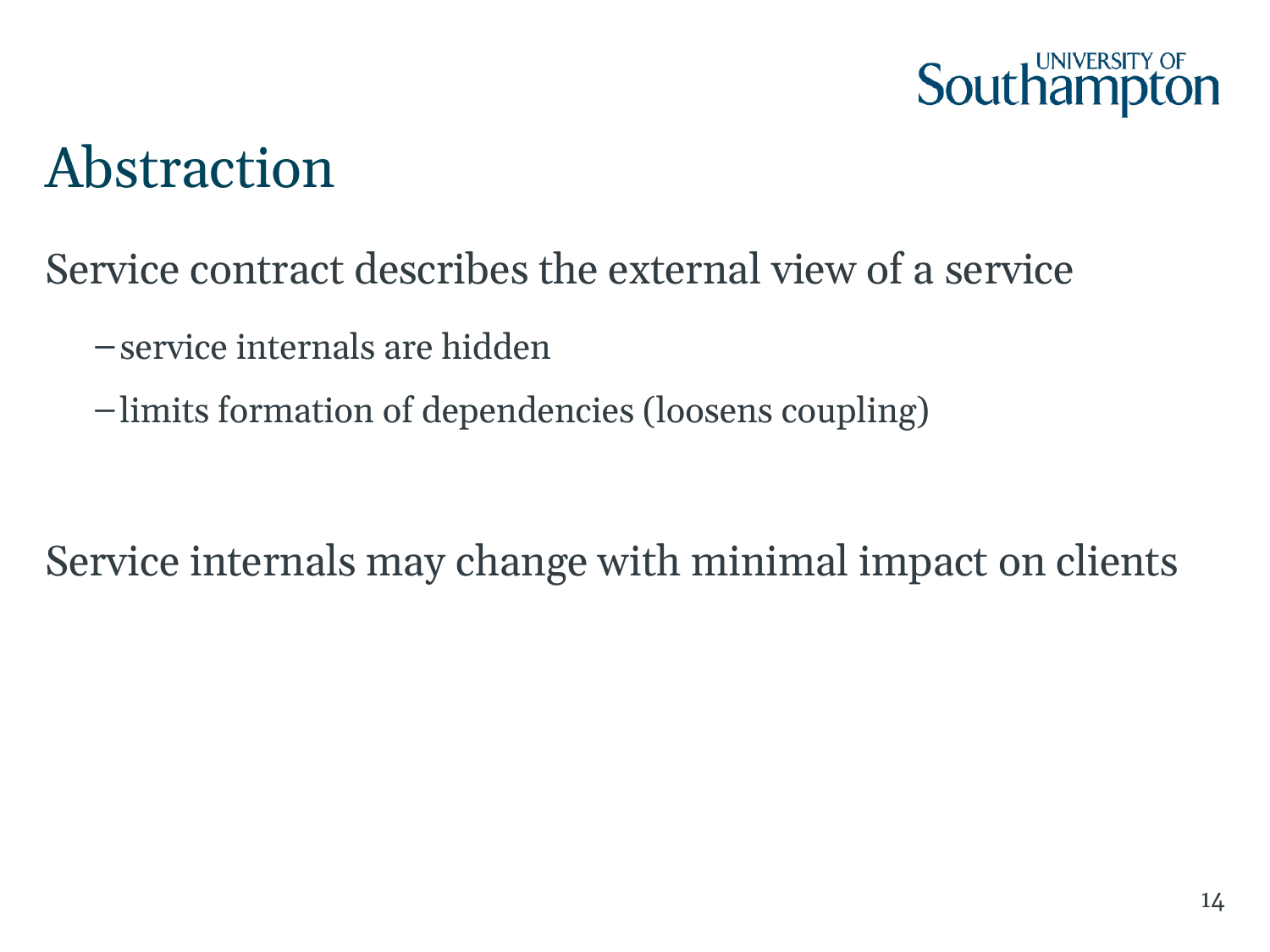

# Abstraction
Service contract describes the external view of a service
service internals are hidden
limits formation of dependencies (loosens coupling)

Service internals may change with minimal impact on clients
14